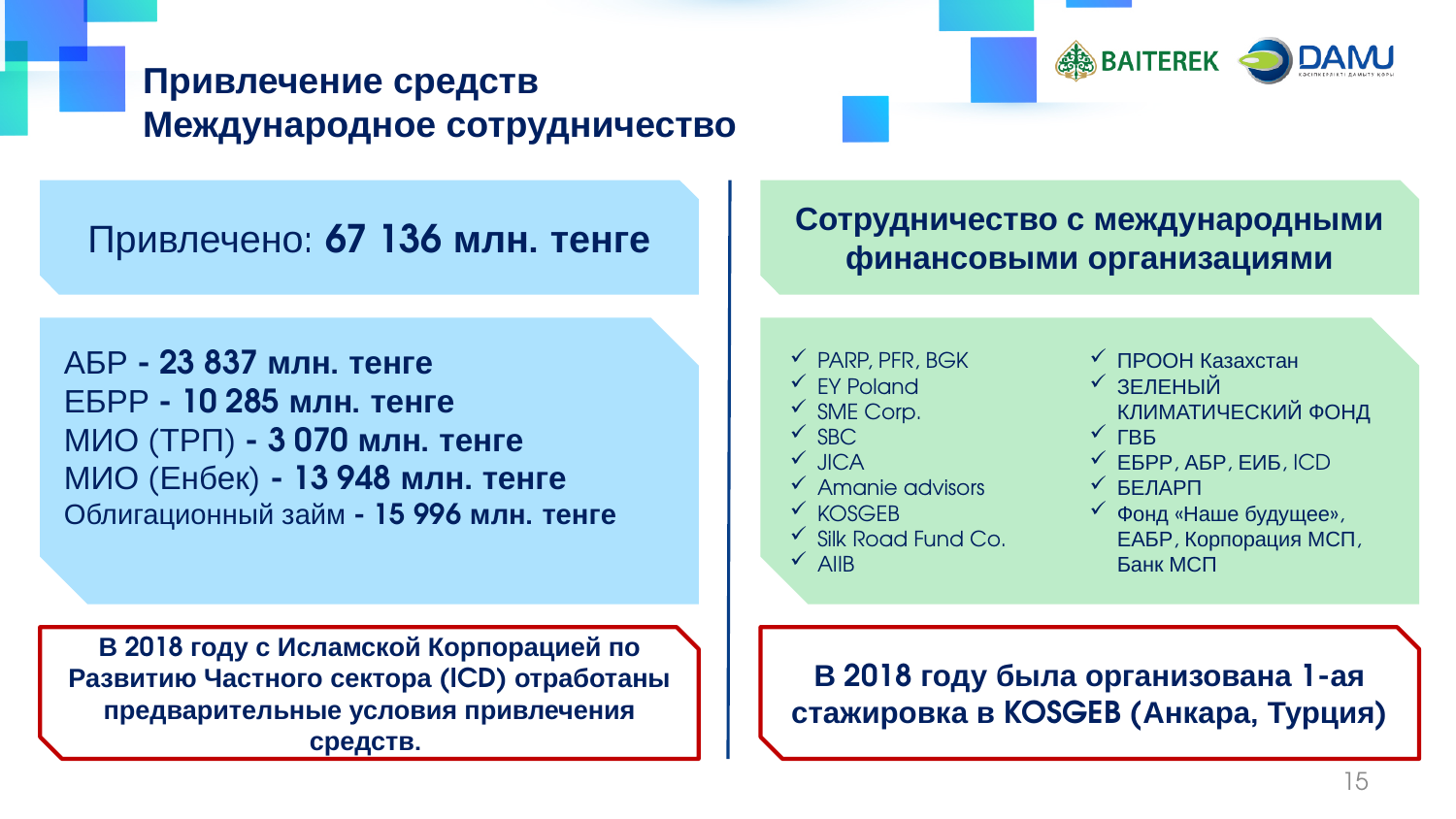

# Привлечение средств Международное сотрудничество
Привлечено: 67 136 млн. тенге
Сотрудничество с международными финансовыми организациями
АБР - 23 837 млн. тенге
ЕБРР - 10 285 млн. тенге
МИО (ТРП) - 3 070 млн. тенге
МИО (Енбек) - 13 948 млн. тенге
Облигационный займ - 15 996 млн. тенге
PARP, PFR, BGK
EY Poland
SME Corp.
SBC
JICA
Amanie advisors
KOSGEB
Silk Road Fund Co.
AIIB
ПРООН Казахстан
ЗЕЛЕНЫЙ КЛИМАТИЧЕСКИЙ ФОНД
ГВБ
ЕБРР, АБР, ЕИБ, ICD
БЕЛАРП
Фонд «Наше будущее», ЕАБР, Корпорация МСП, Банк МСП
В 2018 году с Исламской Корпорацией по Развитию Частного сектора (ICD) отработаны предварительные условия привлечения средств.
В 2018 году была организована 1-ая стажировка в KOSGEB (Анкара, Турция)
15